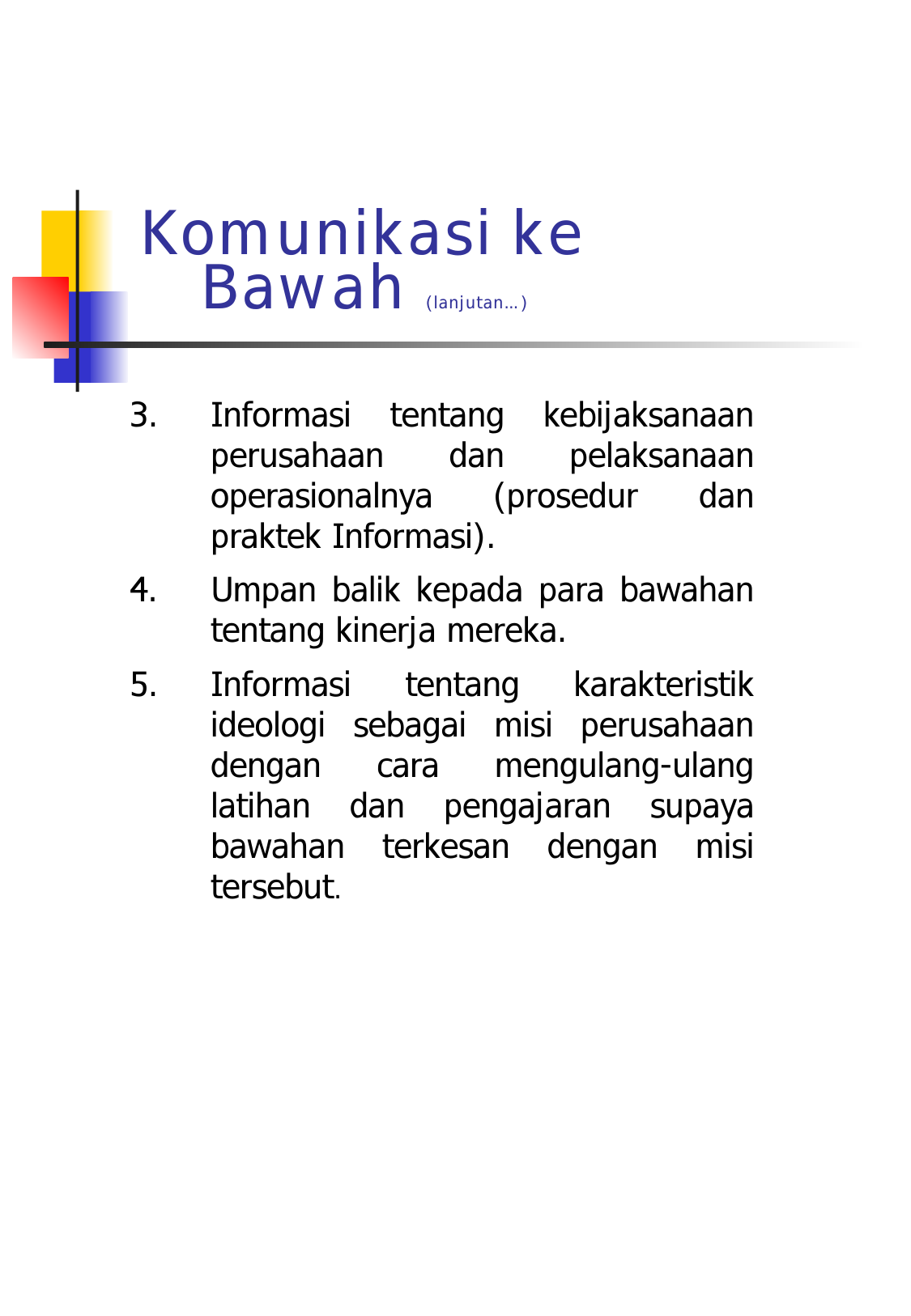

Komunikasi ke Bawah (lanjutan…)

Informasi tentang kebijaksanaan perusahaan dan pelaksanaan operasionalnya (prosedur dan praktek 	Informasi).
Umpan balik kepada para bawahan tentang kinerja mereka.
Informasi tentang karakteristik ideologi sebagai misi perusahaan dengan cara mengulang-ulang latihan dan pengajaran supaya bawahan terkesan dengan misi tersebut.